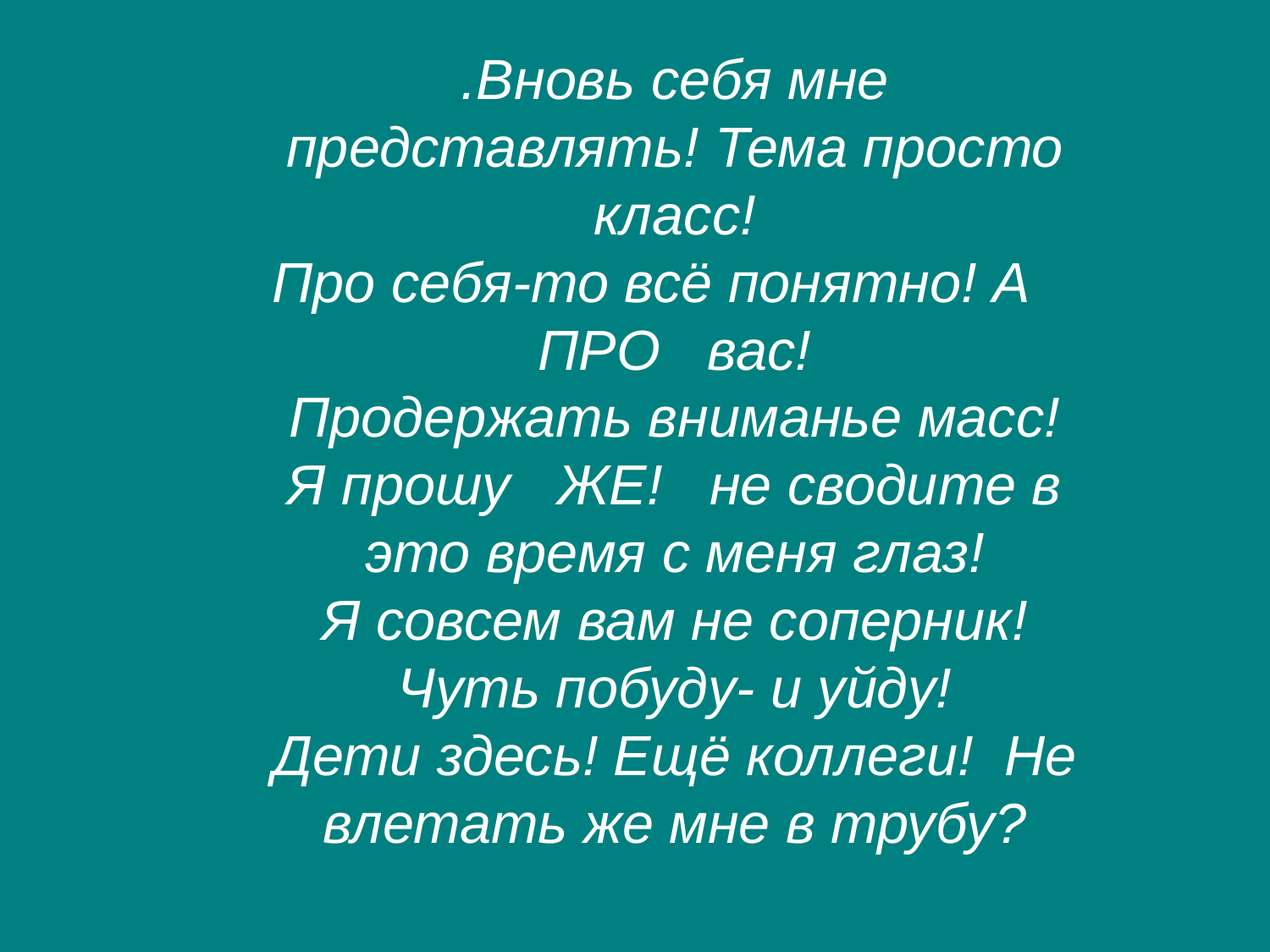

.Вновь себя мне представлять! Тема просто класс!
Про себя-то всё понятно! А    ПРО   вас!
Продержать вниманье масс!
Я прошу   ЖЕ!   не сводите в это время с меня глаз!
Я совсем вам не соперник! Чуть побуду- и уйду!
Дети здесь! Ещё коллеги!  Не влетать же мне в трубу?